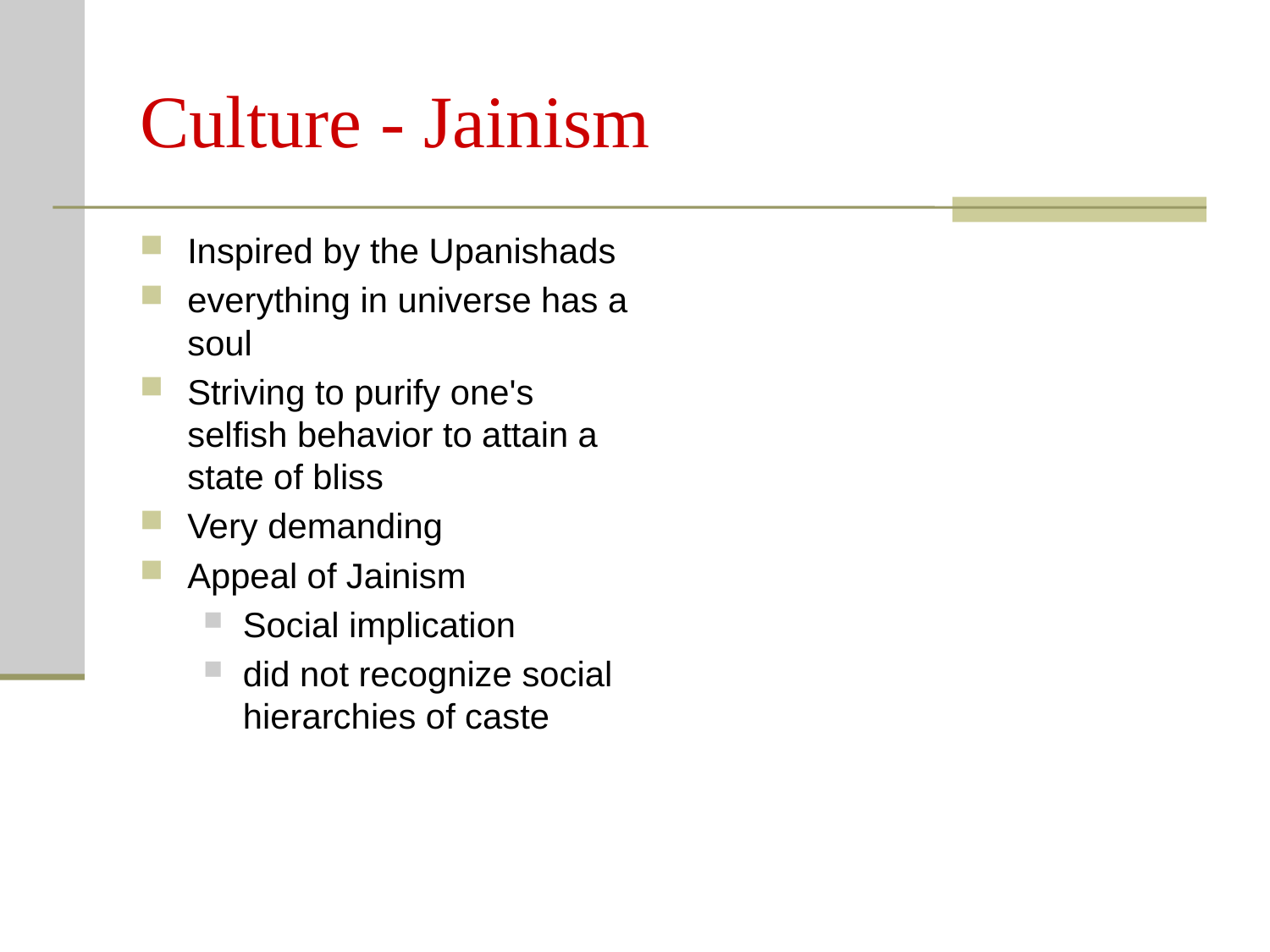

# Culture - Jainism
Inspired by the Upanishads
everything in universe has a soul
Striving to purify one's selfish behavior to attain a state of bliss
Very demanding
Appeal of Jainism
Social implication
did not recognize social hierarchies of caste